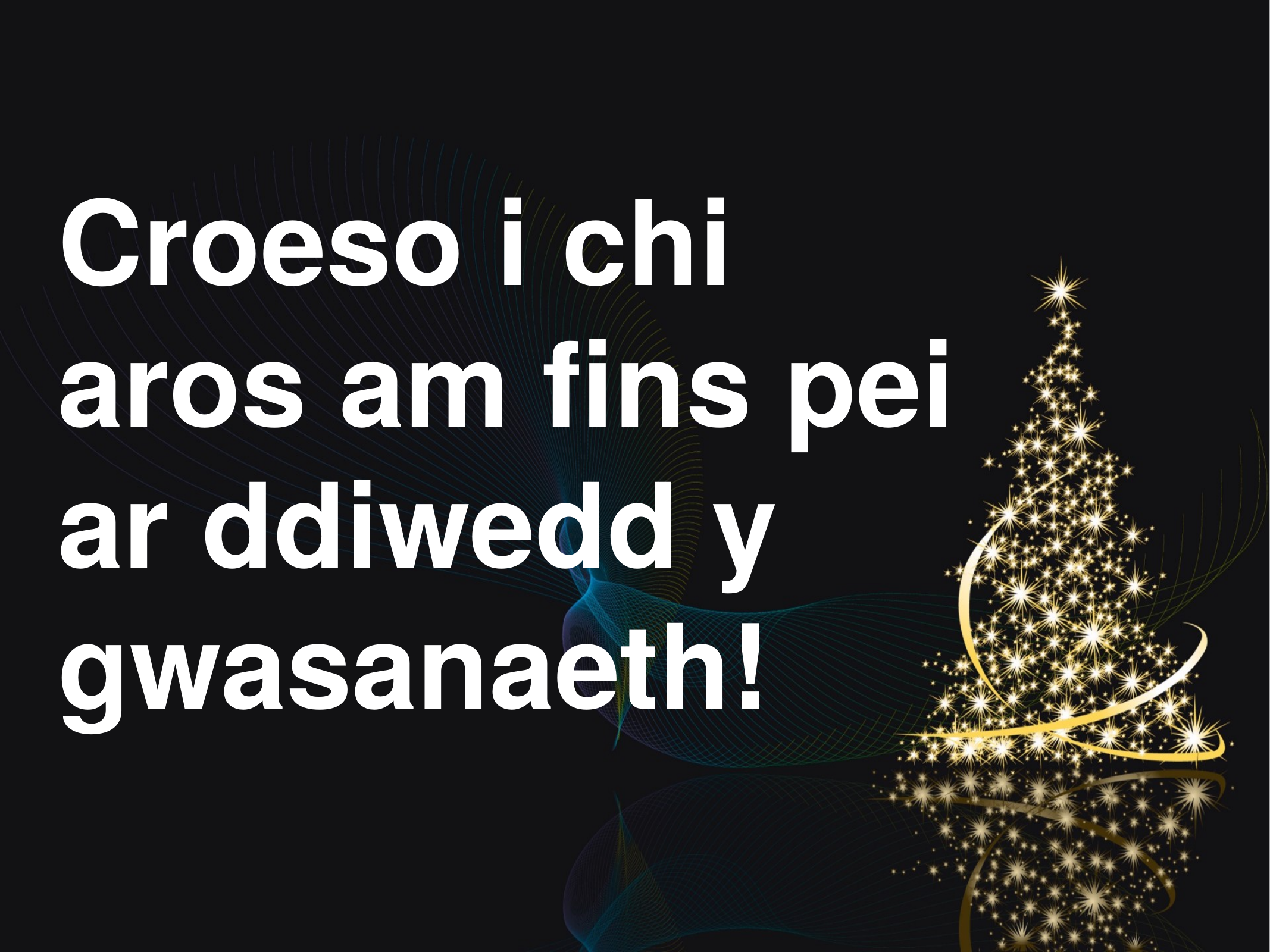

Croeso i chi
aros am fins pei
ar ddiwedd y gwasanaeth!